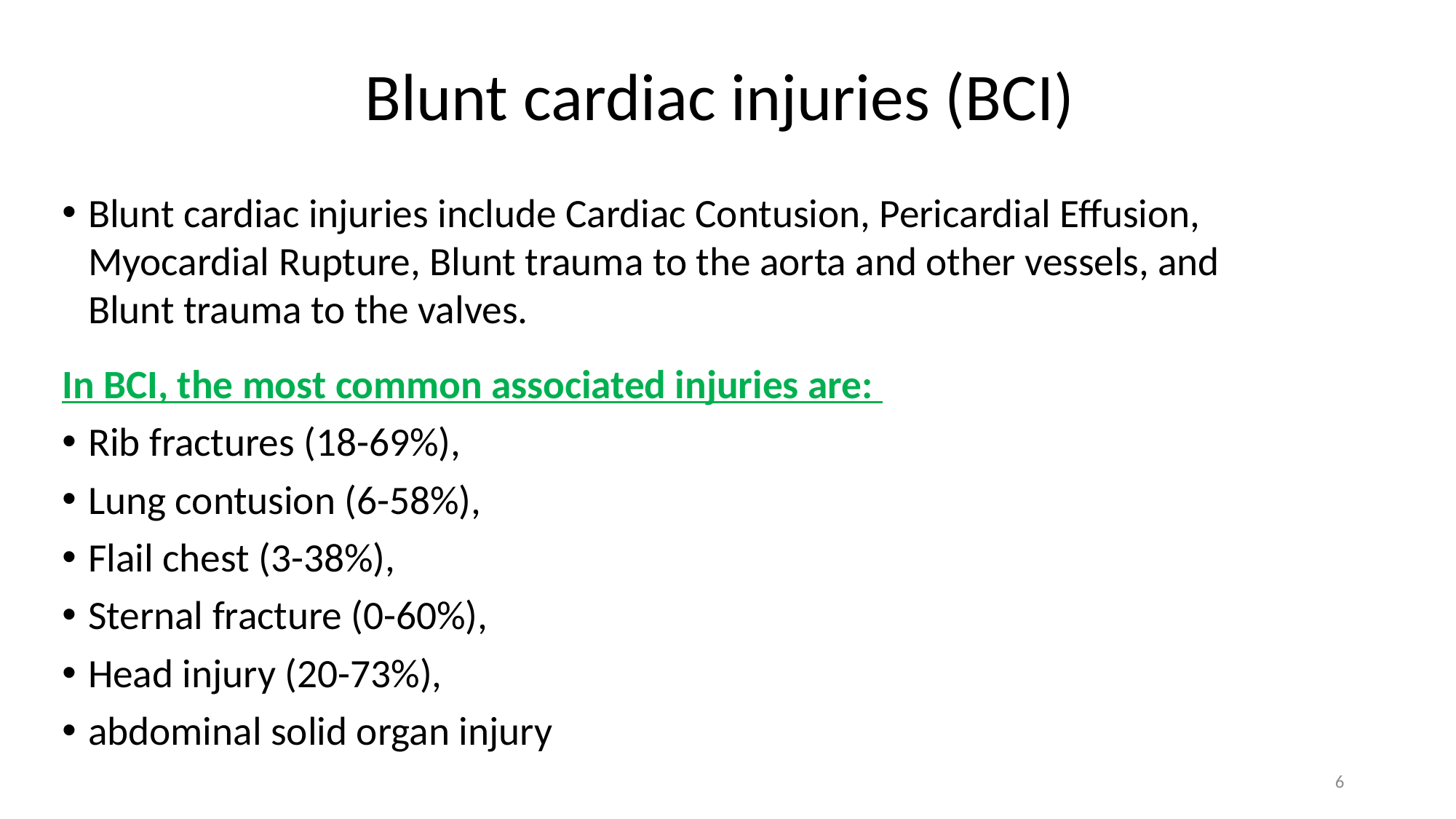

# Blunt cardiac injuries (BCI)
Blunt cardiac injuries include Cardiac Contusion, Pericardial Effusion, Myocardial Rupture, Blunt trauma to the aorta and other vessels, and Blunt trauma to the valves.
In BCI, the most common associated injuries are:
Rib fractures (18-69%),
Lung contusion (6-58%),
Flail chest (3-38%),
Sternal fracture (0-60%),
Head injury (20-73%),
abdominal solid organ injury

6